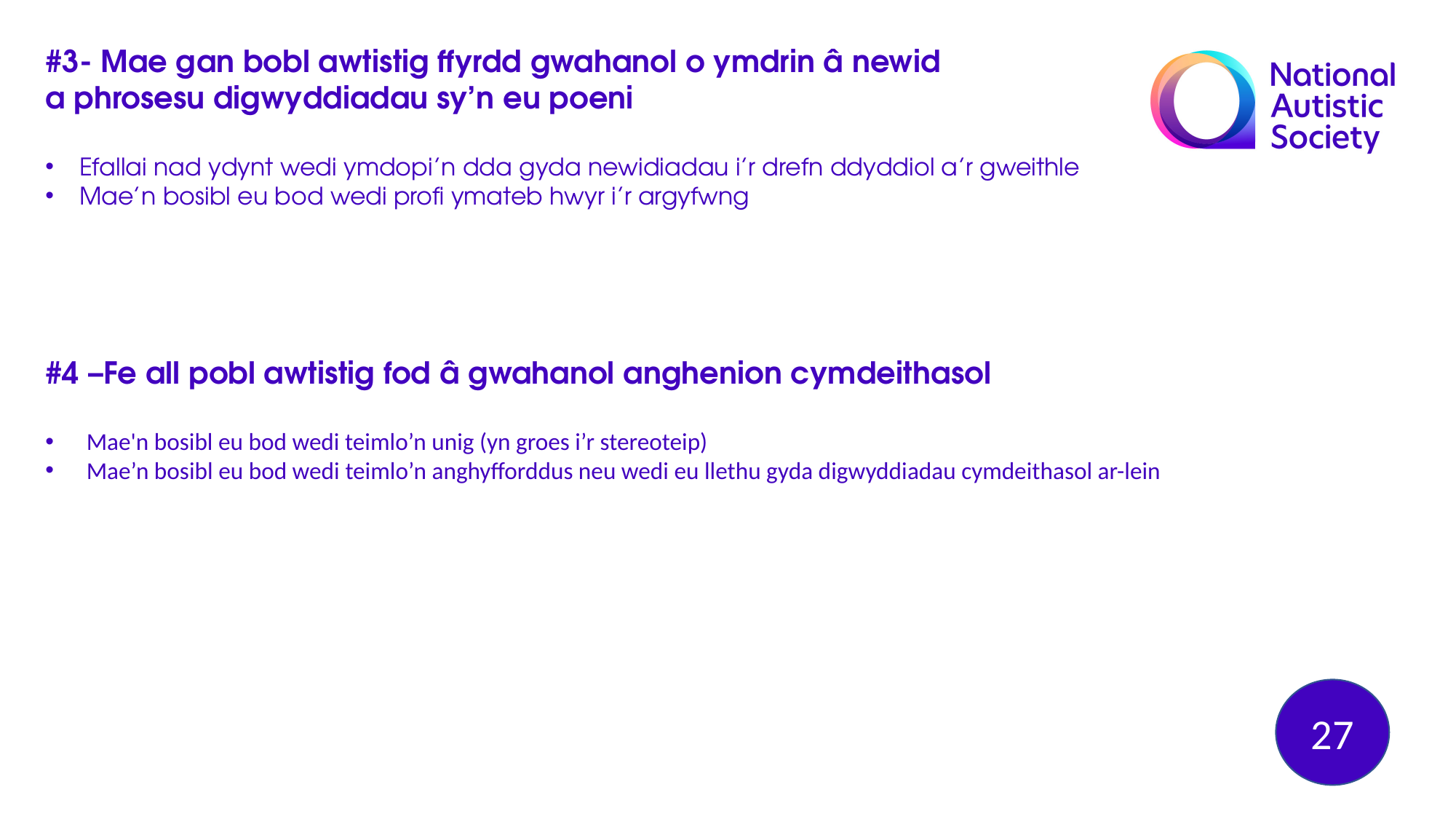

#3- Mae gan bobl awtistig ffyrdd gwahanol o ymdrin â newid
a phrosesu digwyddiadau sy’n eu poeni
Efallai nad ydynt wedi ymdopi’n dda gyda newidiadau i’r drefn ddyddiol a’r gweithle
Mae’n bosibl eu bod wedi profi ymateb hwyr i’r argyfwng

#4 –Fe all pobl awtistig fod â gwahanol anghenion cymdeithasol
Mae'n bosibl eu bod wedi teimlo’n unig (yn groes i’r stereoteip)
Mae’n bosibl eu bod wedi teimlo’n anghyfforddus neu wedi eu llethu gyda digwyddiadau cymdeithasol ar-lein
27